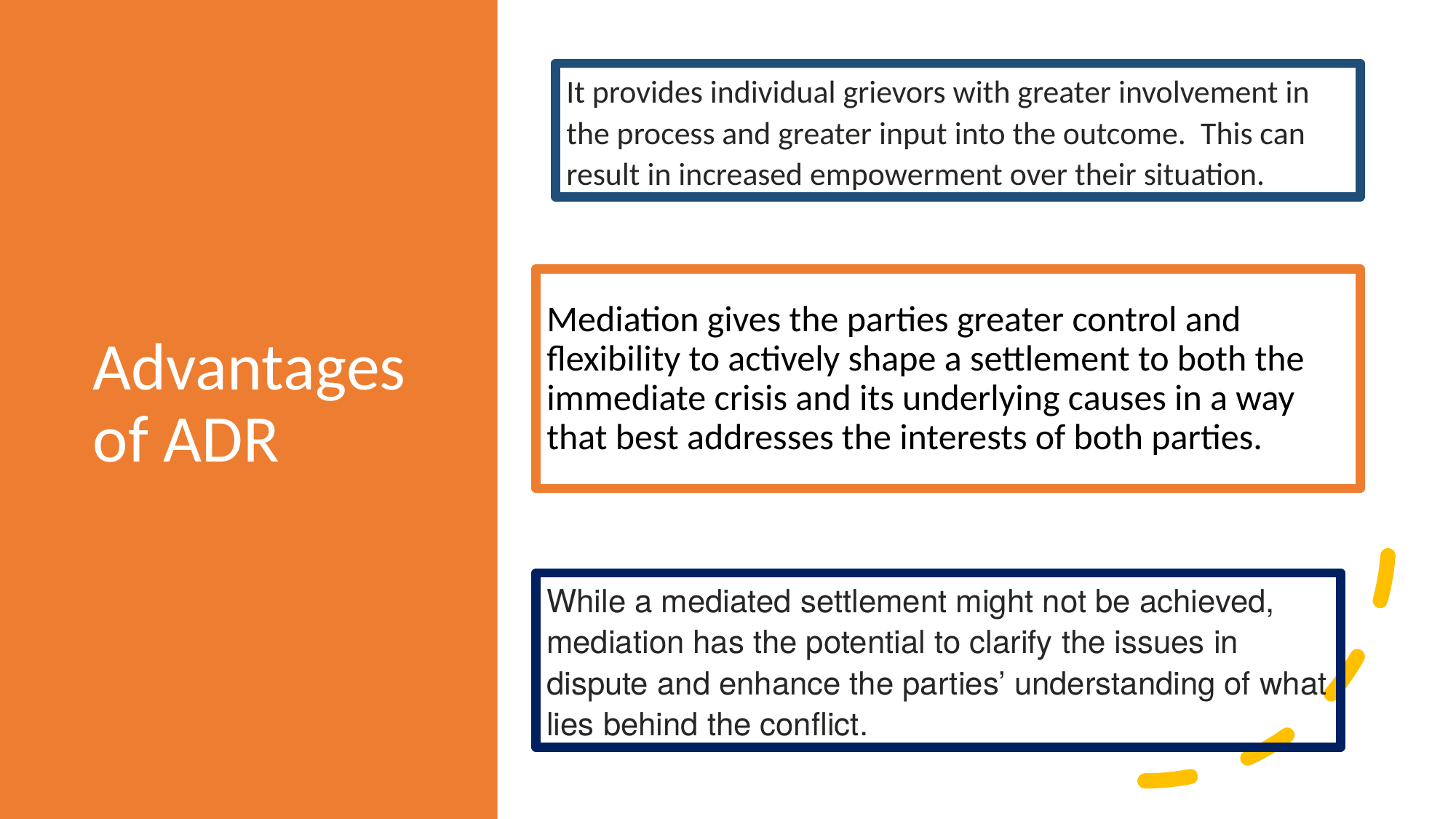

It provides individual grievors with greater involvement in the process and greater input into the outcome.  This can result in increased empowerment over their situation.
Advantages of ADR
Mediation gives the parties greater control and flexibility to actively shape a settlement to both the immediate crisis and its underlying causes in a way that best addresses the interests of both parties.

While a mediated settlement might not be achieved, mediation has the potential to clarify the issues in dispute and enhance the parties’ understanding of what lies behind the conflict.